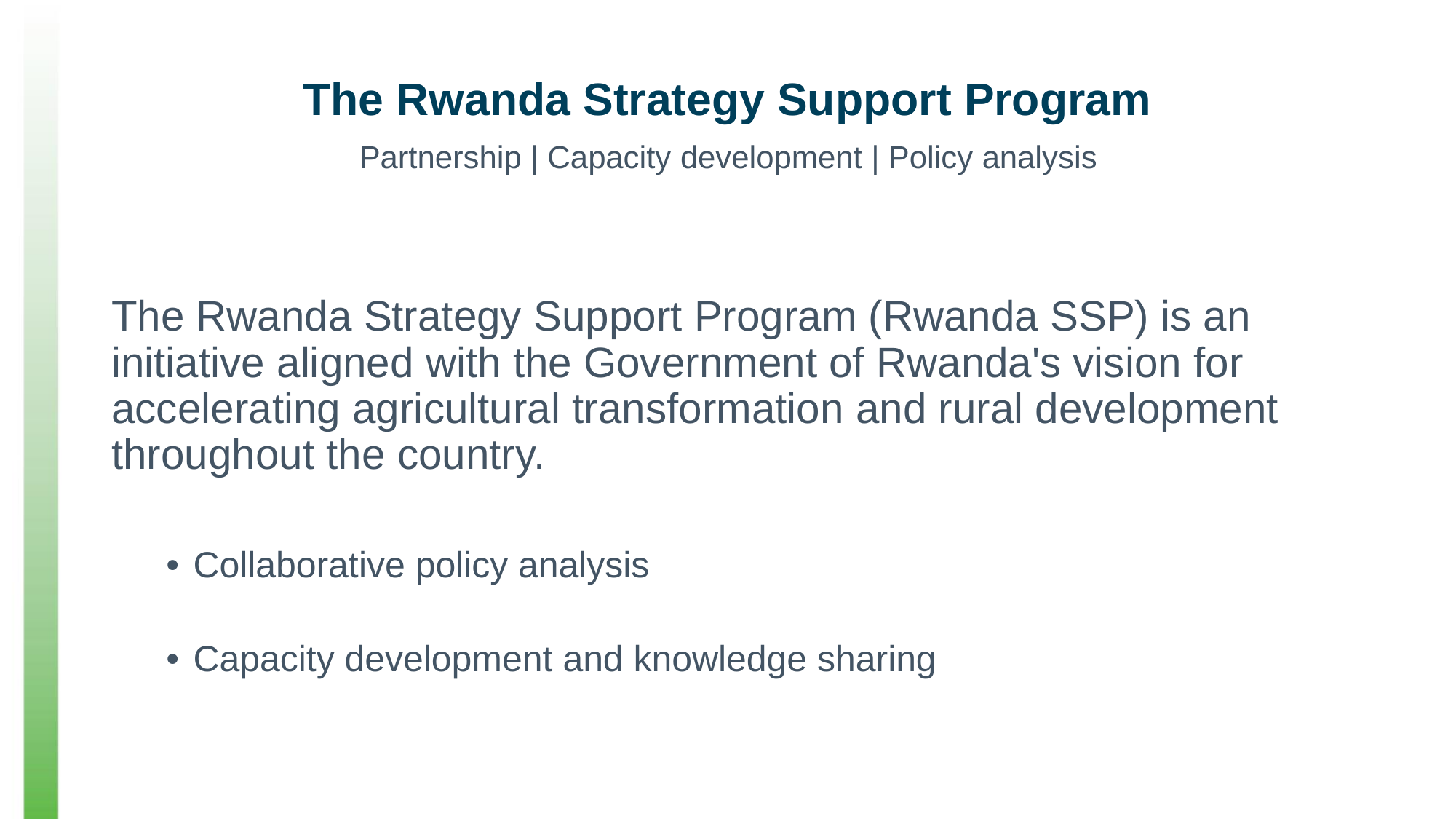

The Rwanda Strategy Support Program
Partnership | Capacity development | Policy analysis
The Rwanda Strategy Support Program (Rwanda SSP) is an
initiative aligned with the Government of Rwanda's vision for
accelerating agricultural transformation and rural development
throughout the country.
• Collaborative policy analysis
• Capacity development and knowledge sharing